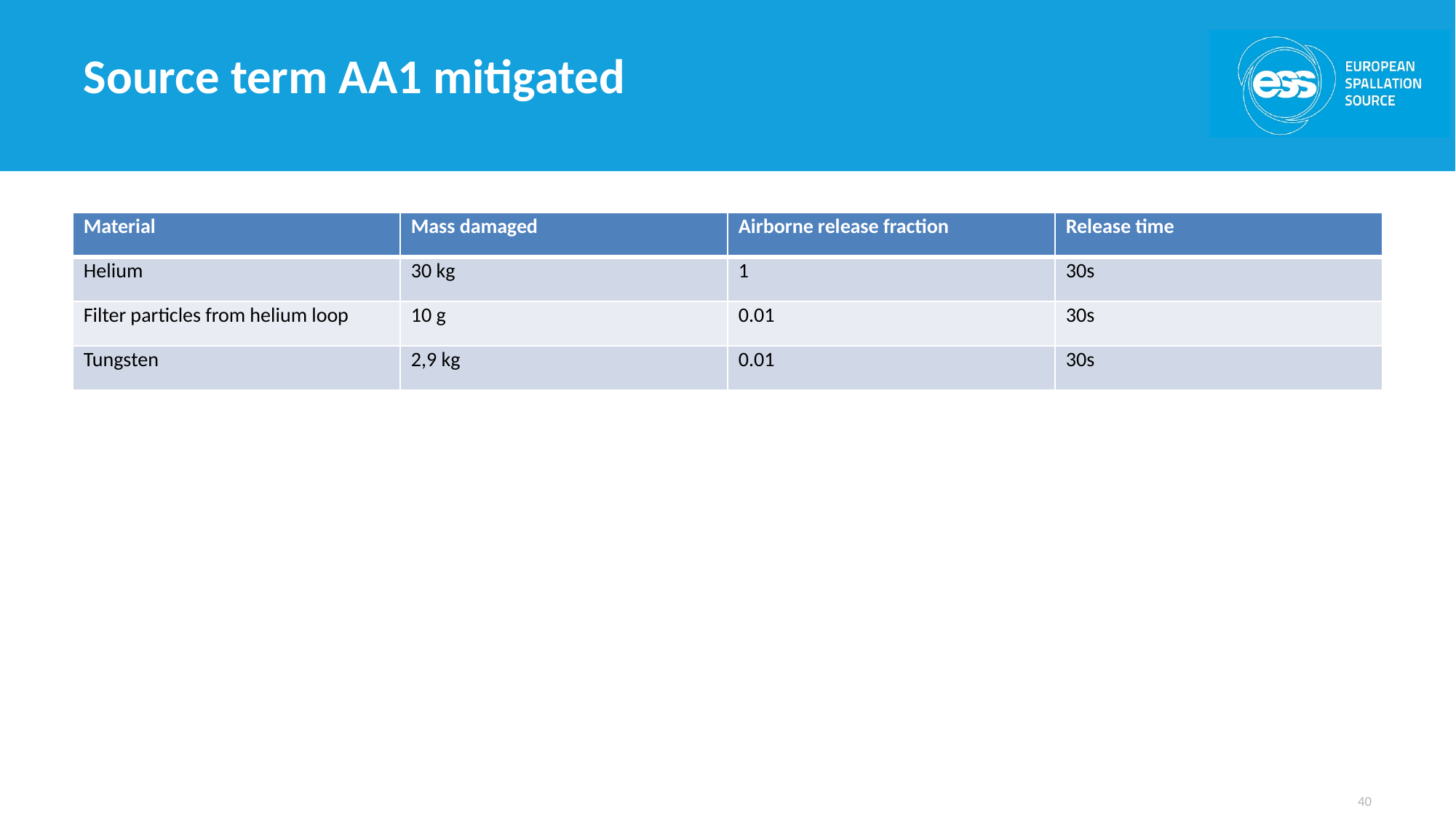

# Source term AA1 mitigated

| Material | Mass damaged | Airborne release fraction | Release time |
| --- | --- | --- | --- |
| Helium | 30 kg | 1 | 30s |
| Filter particles from helium loop | 10 g | 0.01 | 30s |
| Tungsten | 2,9 kg | 0.01 | 30s |
40